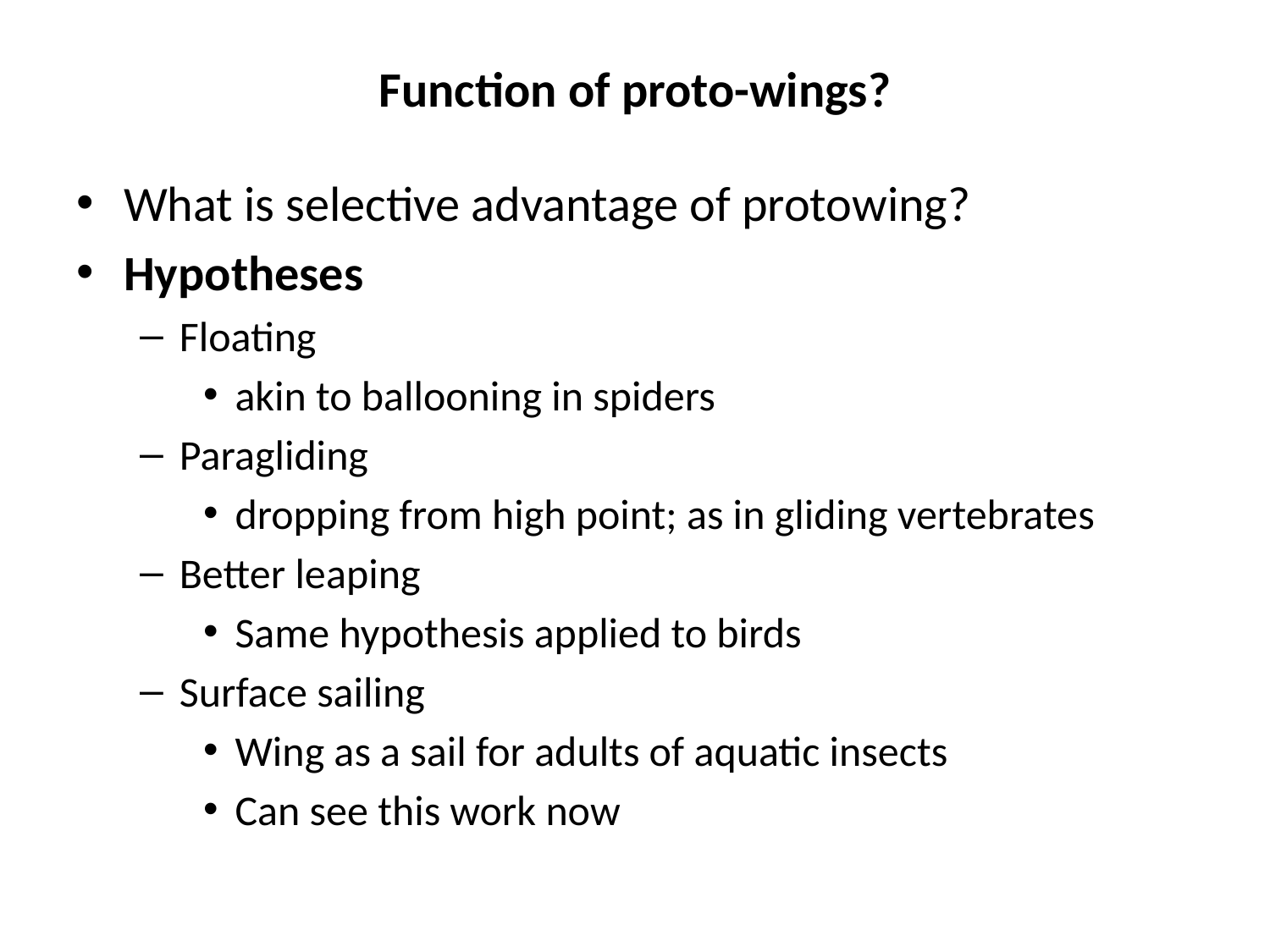

# Function of proto-wings?
What is selective advantage of protowing?
Hypotheses
Floating
akin to ballooning in spiders
Paragliding
dropping from high point; as in gliding vertebrates
Better leaping
Same hypothesis applied to birds
Surface sailing
Wing as a sail for adults of aquatic insects
Can see this work now